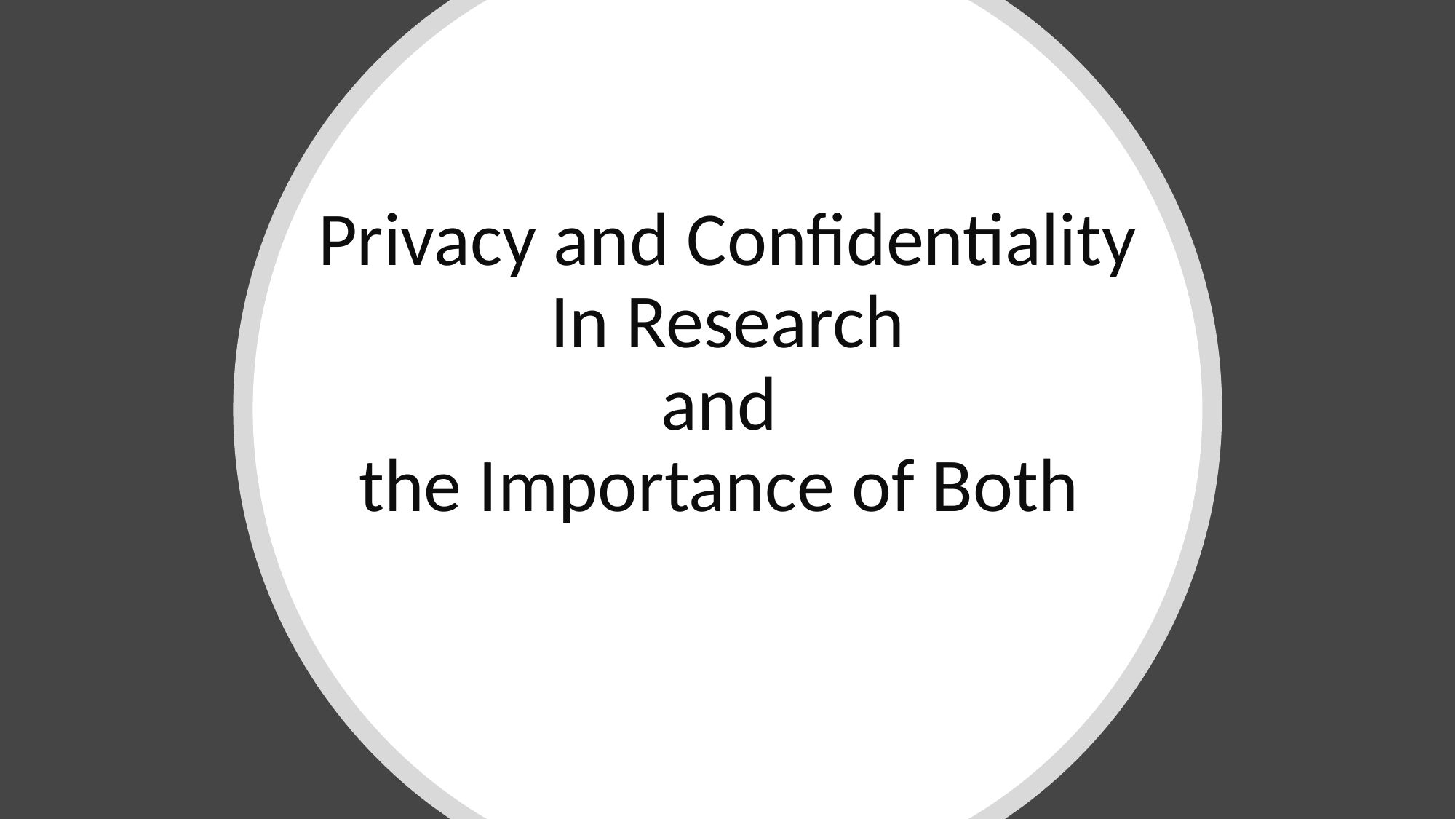

# Privacy and Confidentiality In Research and the Importance of Both